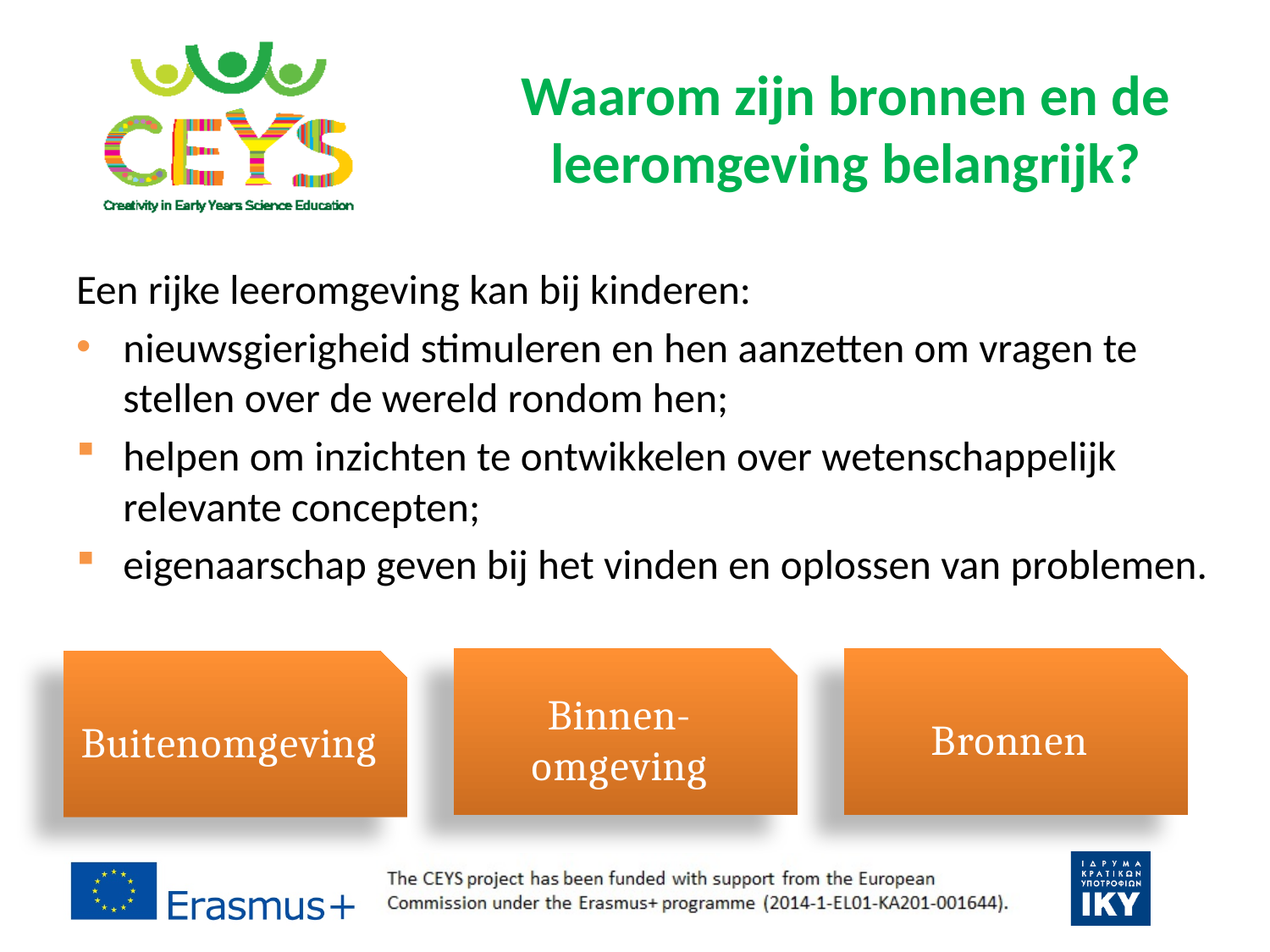

# Waarom zijn bronnen en de leeromgeving belangrijk?
Een rijke leeromgeving kan bij kinderen:
nieuwsgierigheid stimuleren en hen aanzetten om vragen te stellen over de wereld rondom hen;
helpen om inzichten te ontwikkelen over wetenschappelijk relevante concepten;
eigenaarschap geven bij het vinden en oplossen van problemen.

Binnen-omgeving
Bronnen
Buitenomgeving